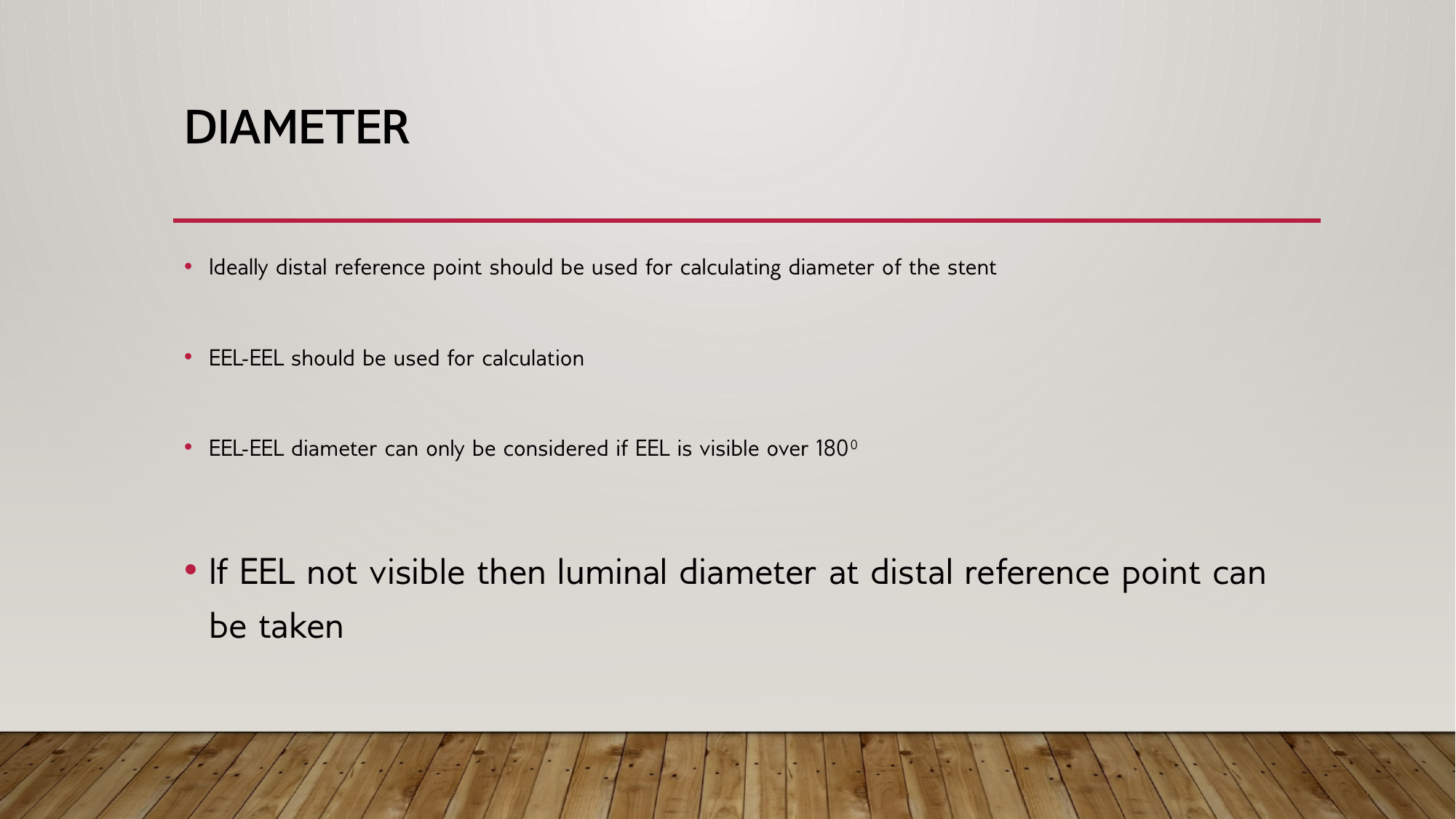

# DIAMETER
Ideally distal reference point should be used for calculating diameter of the stent

EEL-EEL should be used for calculation

EEL-EEL diameter can only be considered if EEL is visible over 1800

If EEL not visible then luminal diameter at distal reference point can be taken